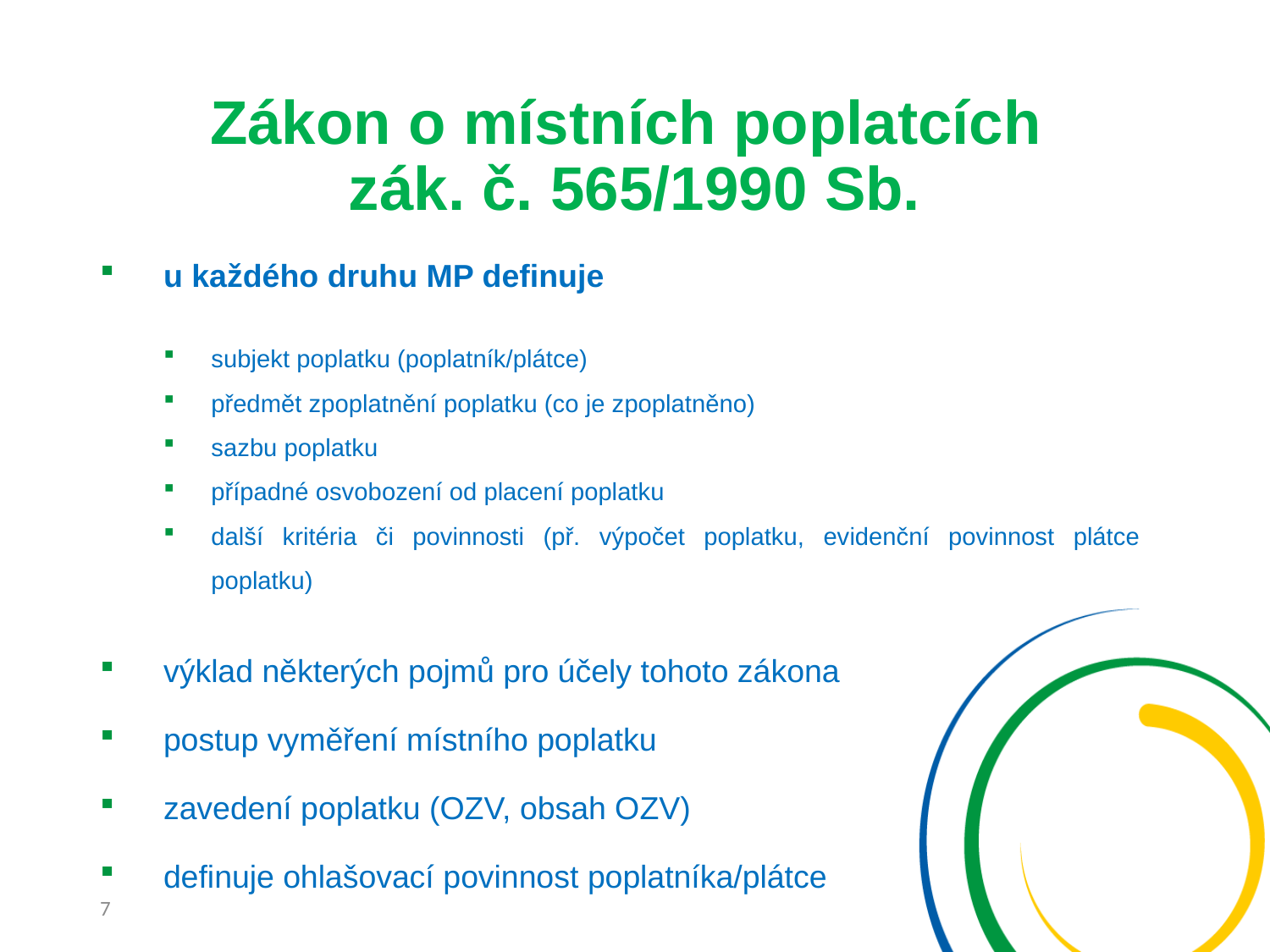

# Zákon o místních poplatcích zák. č. 565/1990 Sb.

u každého druhu MP definuje

subjekt poplatku (poplatník/plátce)
předmět zpoplatnění poplatku (co je zpoplatněno)
sazbu poplatku
případné osvobození od placení poplatku
další kritéria či povinnosti (př. výpočet poplatku, evidenční povinnost plátce poplatku)

výklad některých pojmů pro účely tohoto zákona

postup vyměření místního poplatku

zavedení poplatku (OZV, obsah OZV)

definuje ohlašovací povinnost poplatníka/plátce

7